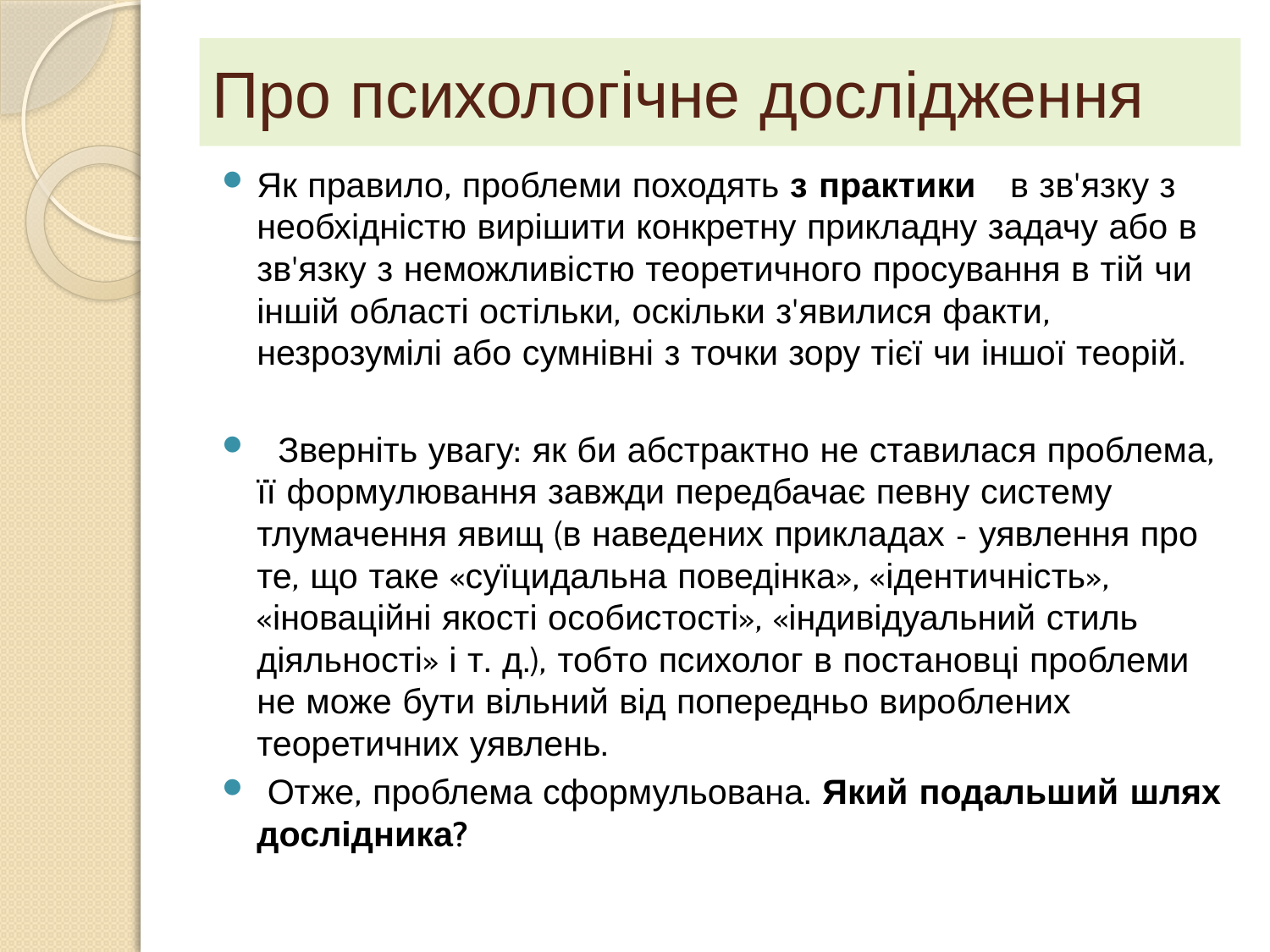

# Про психологічне дослідження
Як правило, проблеми походять з практики   в зв'язку з необхідністю вирішити конкретну прикладну задачу або в зв'язку з неможливістю теоретичного просування в тій чи іншій області остільки, оскільки з'явилися факти, незрозумілі або сумнівні з точки зору тієї чи іншої теорій.

  Зверніть увагу: як би абстрактно не ставилася проблема, її формулювання завжди передбачає певну систему тлумачення явищ (в наведених прикладах - уявлення про те, що таке «суїцидальна поведінка», «ідентичність», «іноваційні якості особистості», «індивідуальний стиль діяльності» і т. д.), тобто психолог в постановці проблеми не може бути вільний від попередньо вироблених теоретичних уявлень.
 Отже, проблема сформульована. Який подальший шлях дослідника?